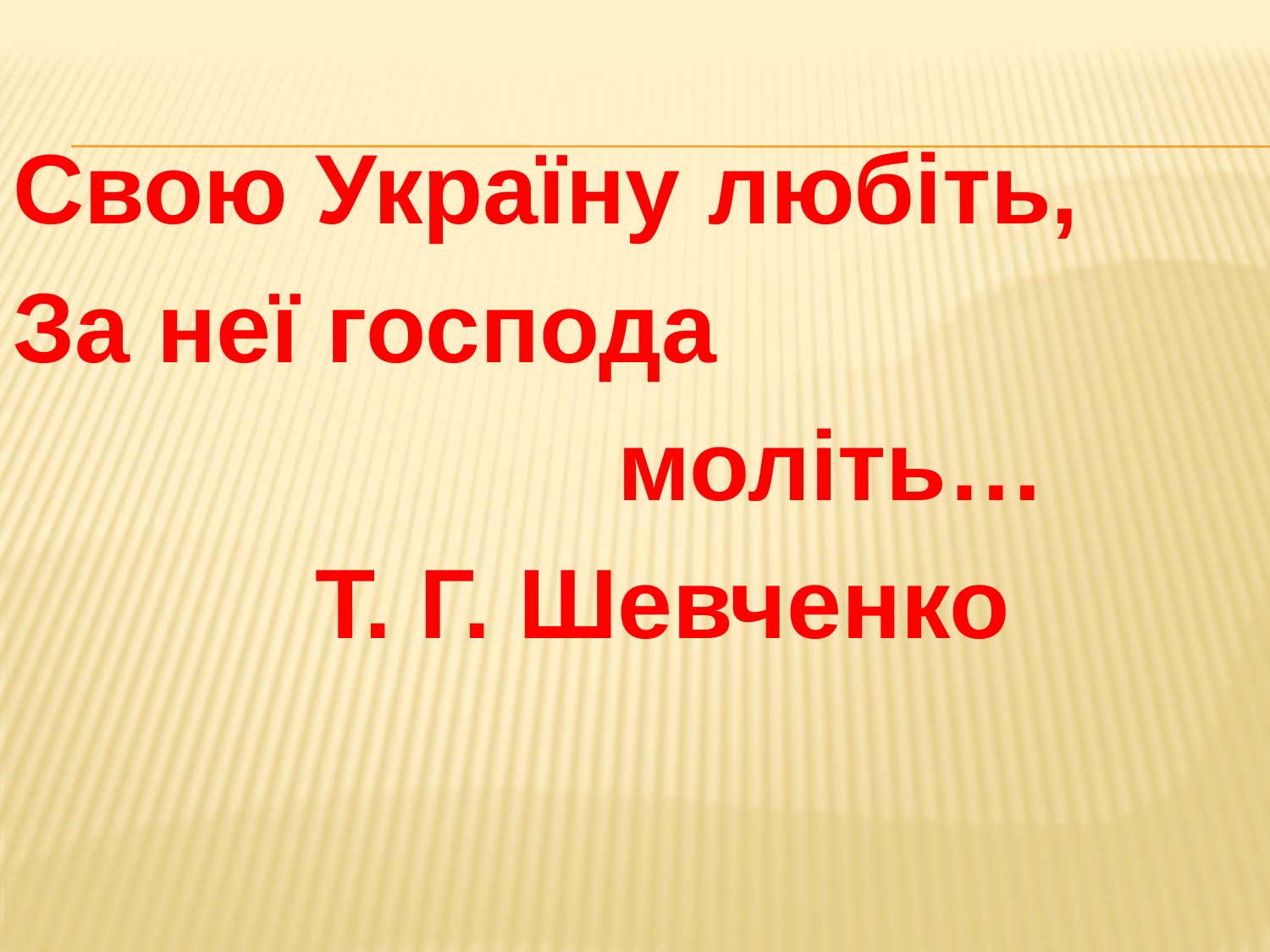

Свою Україну любіть,
За неї господа
                      моліть…
           Т. Г. Шевченко